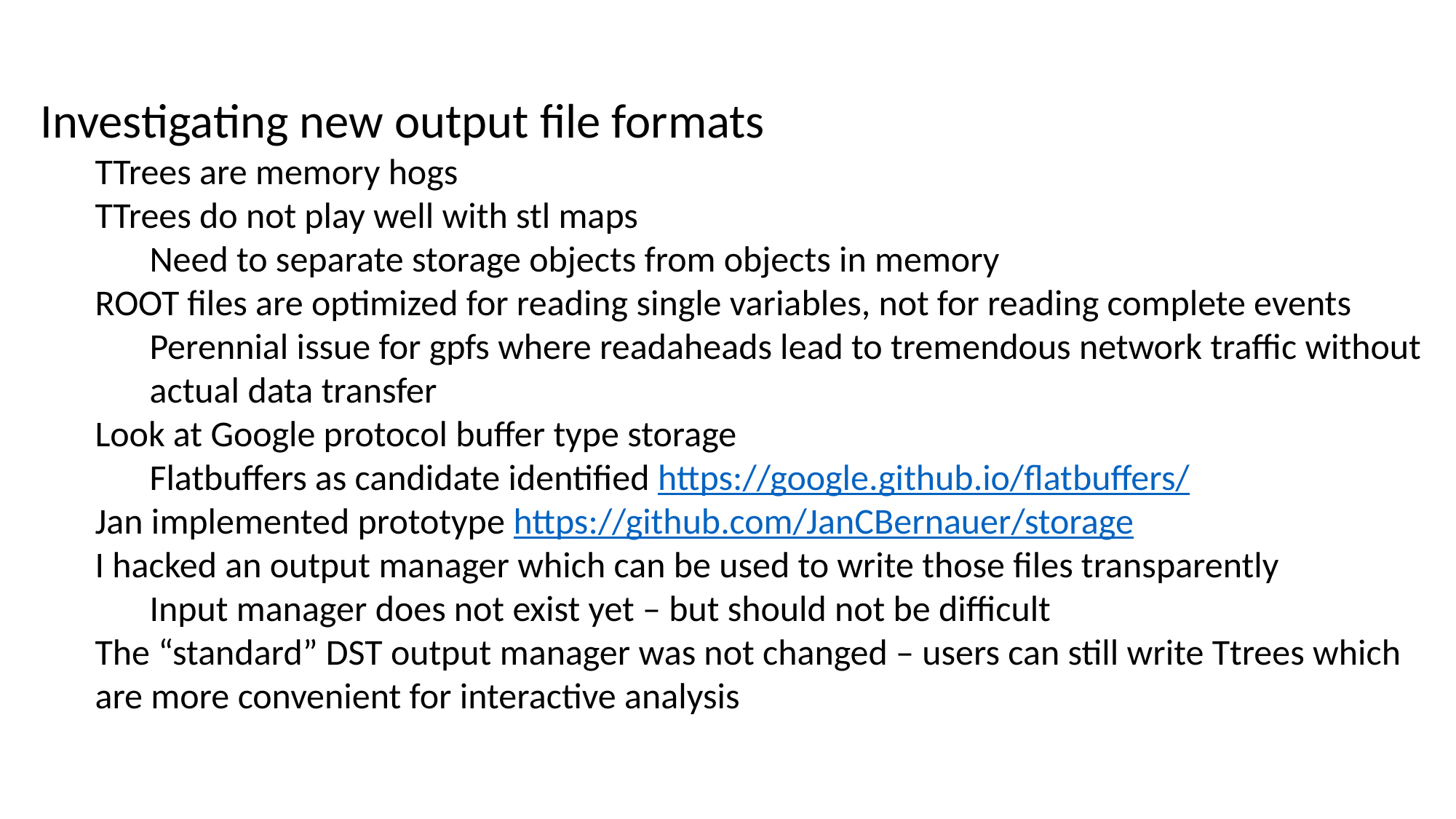

Investigating new output file formats
TTrees are memory hogs
TTrees do not play well with stl maps
Need to separate storage objects from objects in memory
ROOT files are optimized for reading single variables, not for reading complete events
Perennial issue for gpfs where readaheads lead to tremendous network traffic without actual data transfer
Look at Google protocol buffer type storage
Flatbuffers as candidate identified https://google.github.io/flatbuffers/
Jan implemented prototype https://github.com/JanCBernauer/storage
I hacked an output manager which can be used to write those files transparently
Input manager does not exist yet – but should not be difficult
The “standard” DST output manager was not changed – users can still write Ttrees which are more convenient for interactive analysis